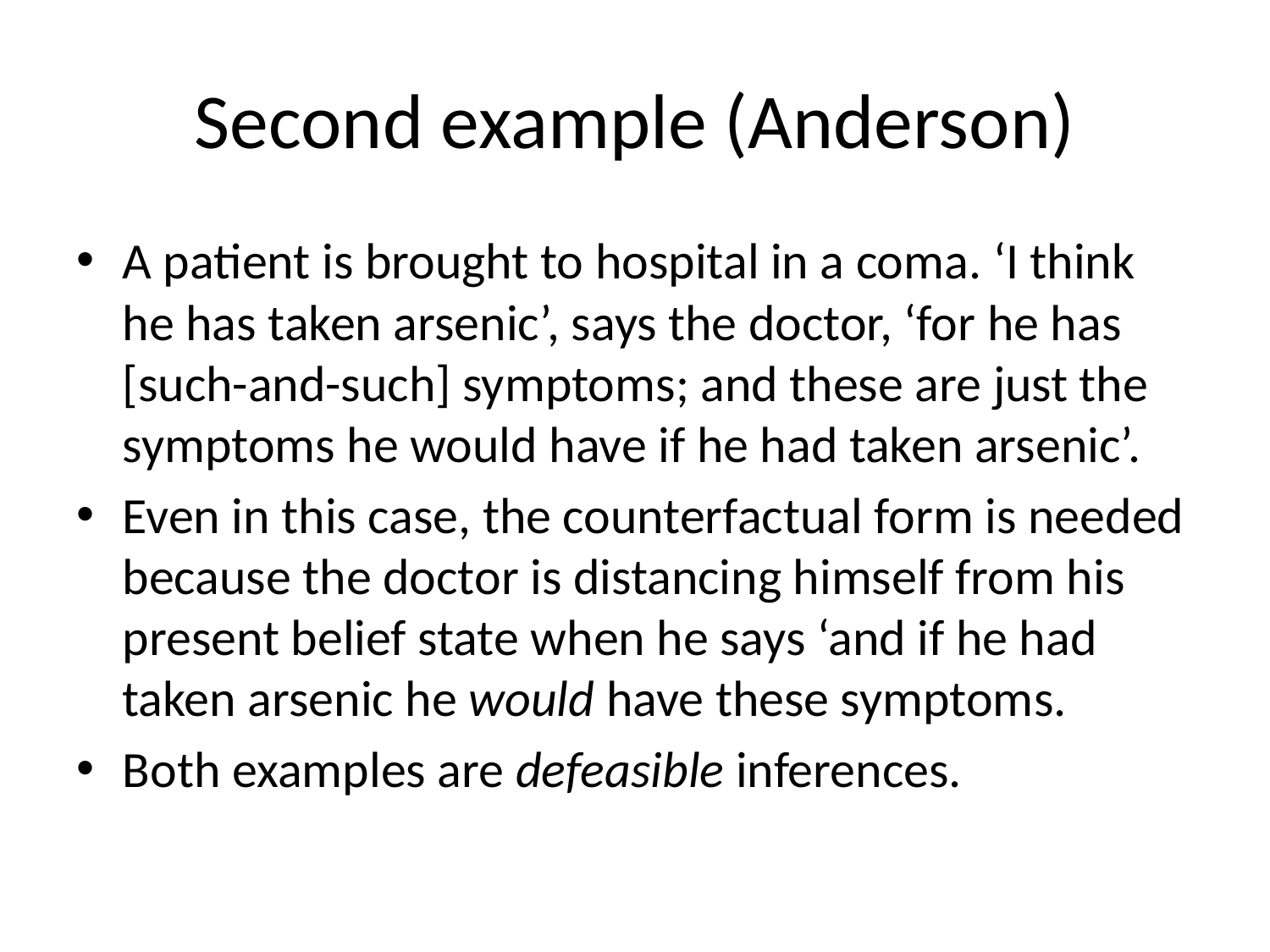

# Second example (Anderson)
A patient is brought to hospital in a coma. ‘I think he has taken arsenic’, says the doctor, ‘for he has [such-and-such] symptoms; and these are just the symptoms he would have if he had taken arsenic’.
Even in this case, the counterfactual form is needed because the doctor is distancing himself from his present belief state when he says ‘and if he had taken arsenic he would have these symptoms.
Both examples are defeasible inferences.